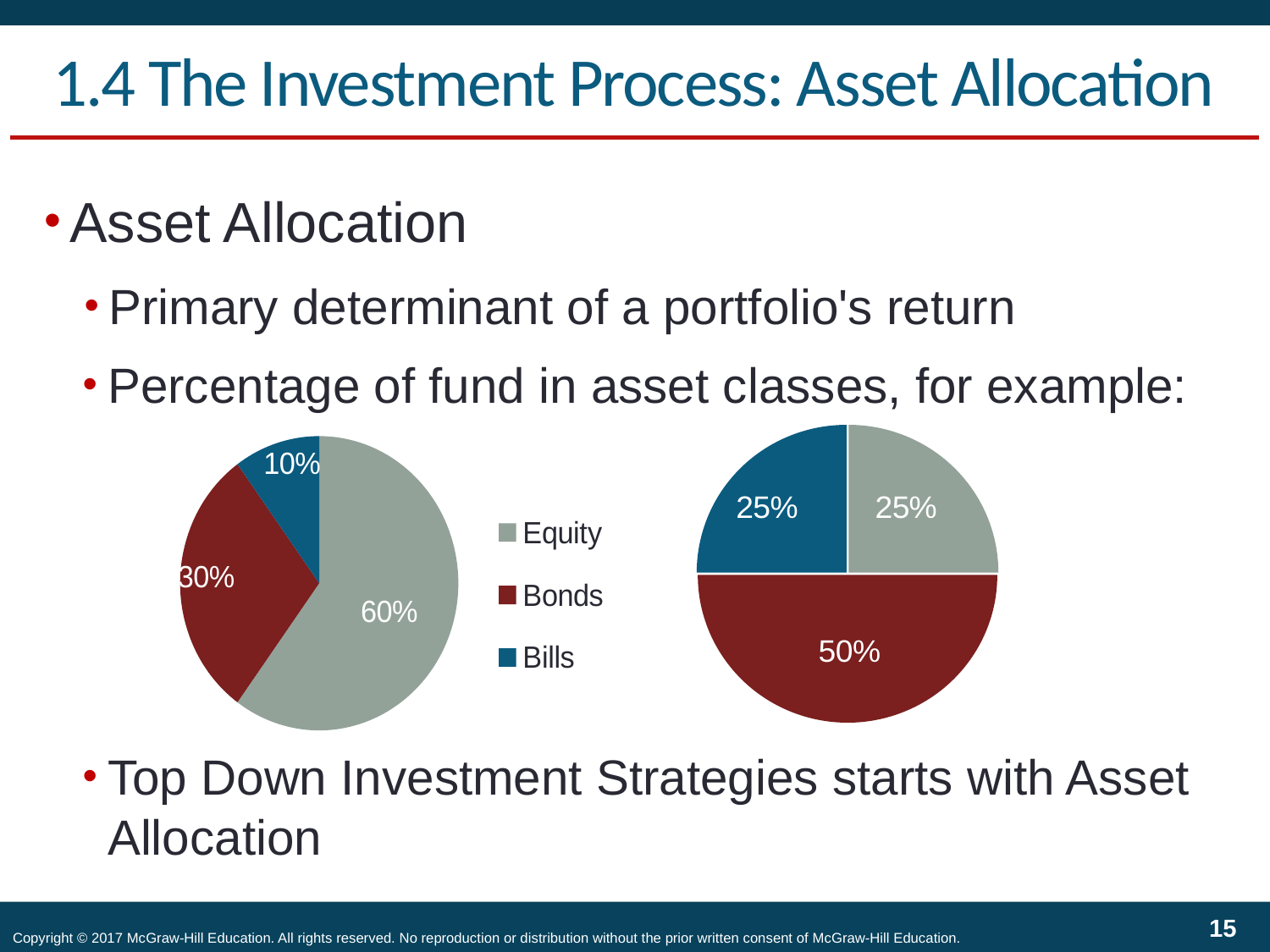

# 1.4 The Investment Process: Asset Allocation
Asset Allocation
Primary determinant of a portfolio's return
Percentage of fund in asset classes, for example:

Top Down Investment Strategies starts with Asset Allocation

### Chart

| Category | East | West | North |
|---|---|---|---|
| Equity | 0.6 | 30.6 | 45.9 |
| Bonds | 0.3 | 38.6 | 46.9 |
| Bills | 0.1 | 34.6 | 45.0 |

### Chart

| Category | East | West | North |
|---|---|---|---|
| Equity | 0.25 | 30.6 | 45.9 |
| Bonds | 0.5 | 38.6 | 46.9 |
| Bills | 0.25 | 34.6 | 45.0 |